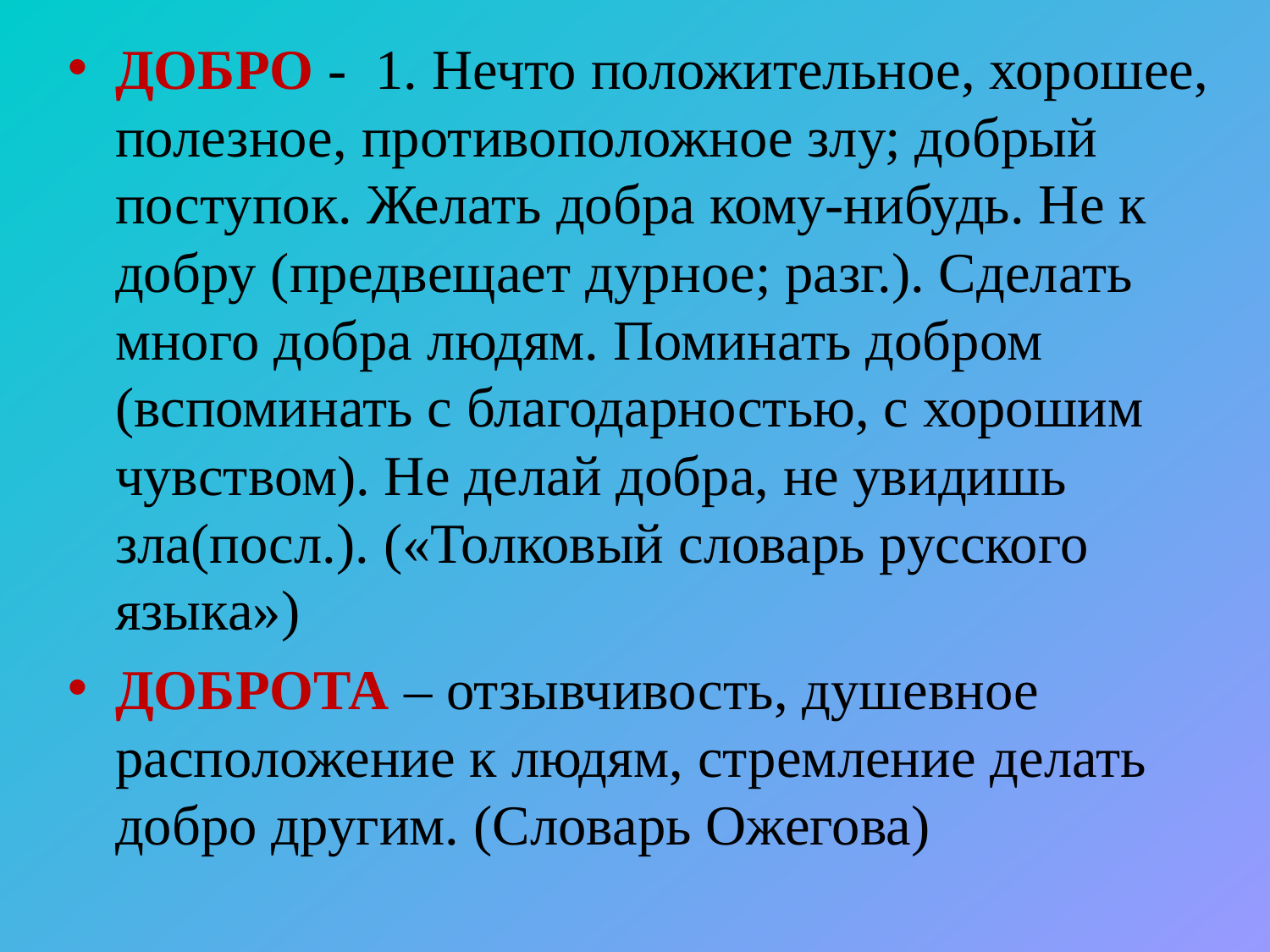

ДОБРО -  1. Нечто положительное, хорошее, полезное, противоположное злу; добрый поступок. Желать добра кому-нибудь. Не к добру (предвещает дурное; разг.). Сделать много добра людям. Поминать добром (вспоминать с благодарностью, с хорошим чувством). Не делай добра, не увидишь зла(посл.). («Толковый словарь русского языка»)
ДОБРОТА – отзывчивость, душевное расположение к людям, стремление делать добро другим. (Словарь Ожегова)

#